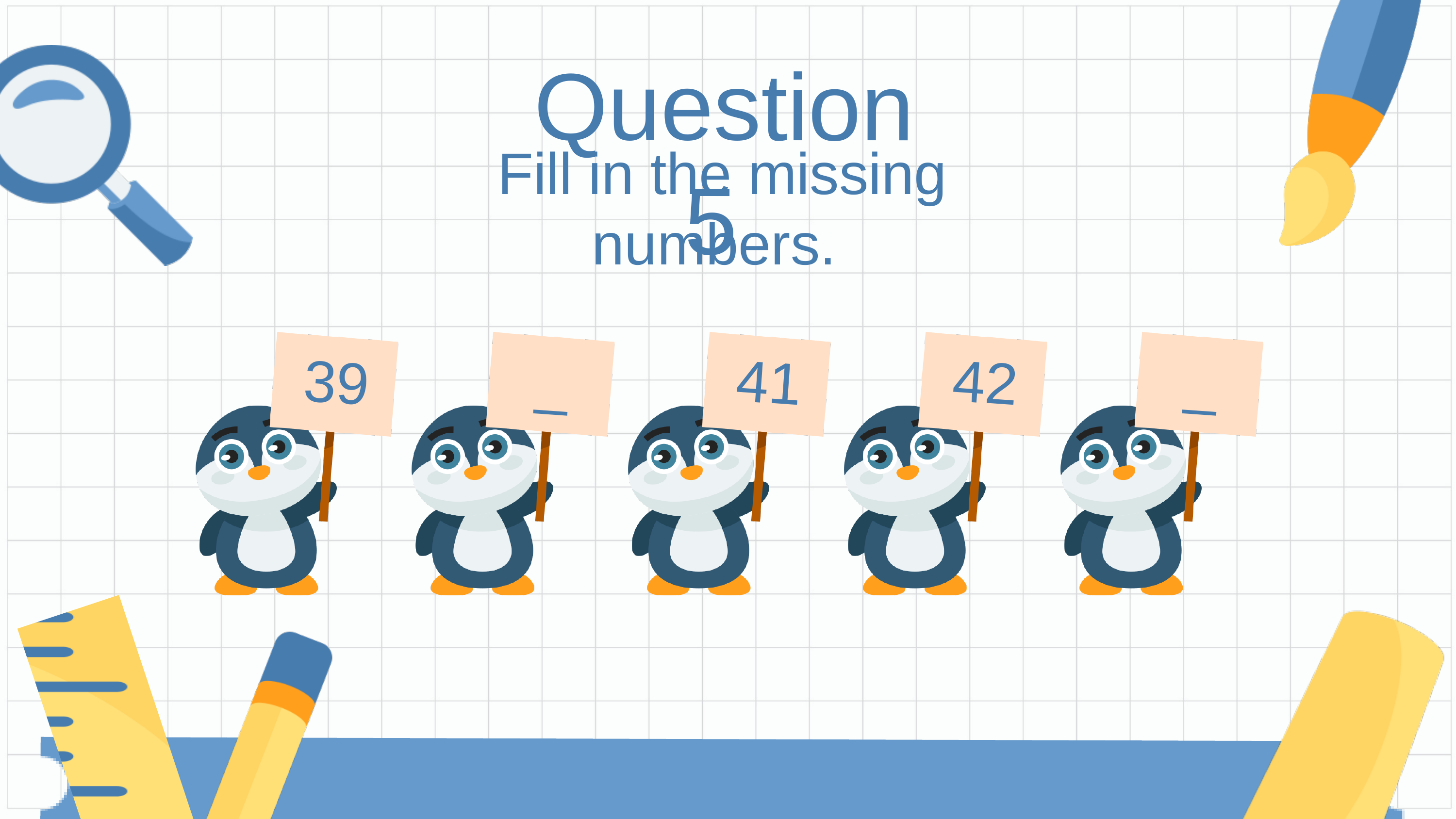

Question 5
Fill in the missing numbers.

39
_
41
42
_